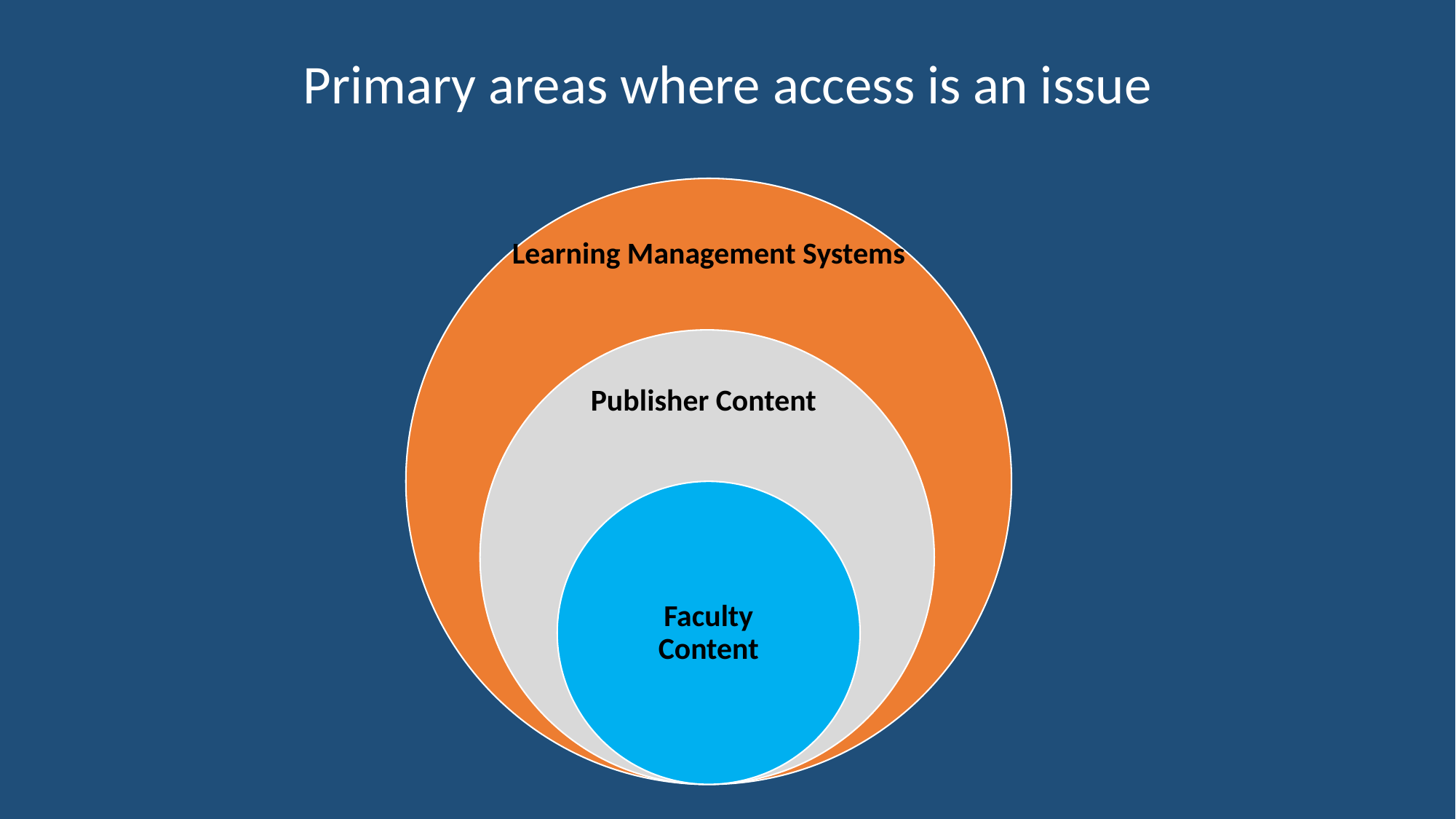

# Primary areas where access is an issue
Learning Management Systems
Publisher Content
Faculty Content